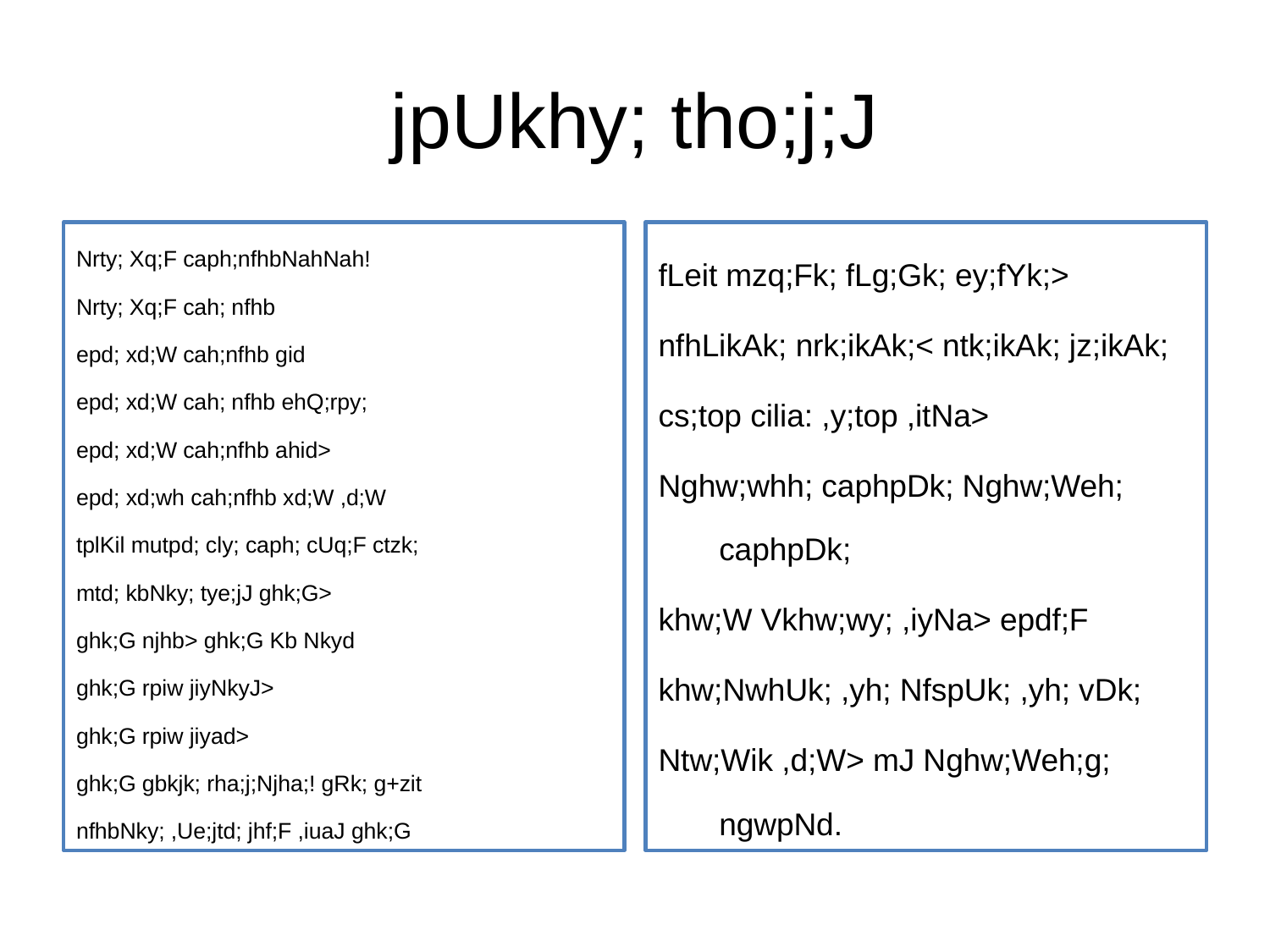

# jpUkhy; tho;j;J
Nrty; Xq;F caph;nfhbNahNah!
Nrty; Xq;F cah; nfhb
epd; xd;W cah;nfhb gid
epd; xd;W cah; nfhb ehQ;rpy;
epd; xd;W cah;nfhb ahid>
epd; xd;wh cah;nfhb xd;W ,d;W
tplKil mutpd; cly; caph; cUq;F ctzk;
mtd; kbNky; tye;jJ ghk;G>
ghk;G njhb> ghk;G Kb Nkyd
ghk;G rpiw jiyNkyJ>
ghk;G rpiw jiyad>
ghk;G gbkjk; rha;j;Njha;! gRk; g+zit
nfhbNky; ,Ue;jtd; jhf;F ,iuaJ ghk;G

fLeit mzq;Fk; fLg;Gk; ey;fYk;>
nfhLikAk; nrk;ikAk;< ntk;ikAk; jz;ikAk;
cs;top cilia: ,y;top ,itNa>
Nghw;whh; caphpDk; Nghw;Weh; caphpDk;
khw;W Vkhw;wy; ,iyNa> epdf;F
khw;NwhUk; ,yh; NfspUk; ,yh; vDk;
Ntw;Wik ,d;W> mJ Nghw;Weh;g; ngwpNd.